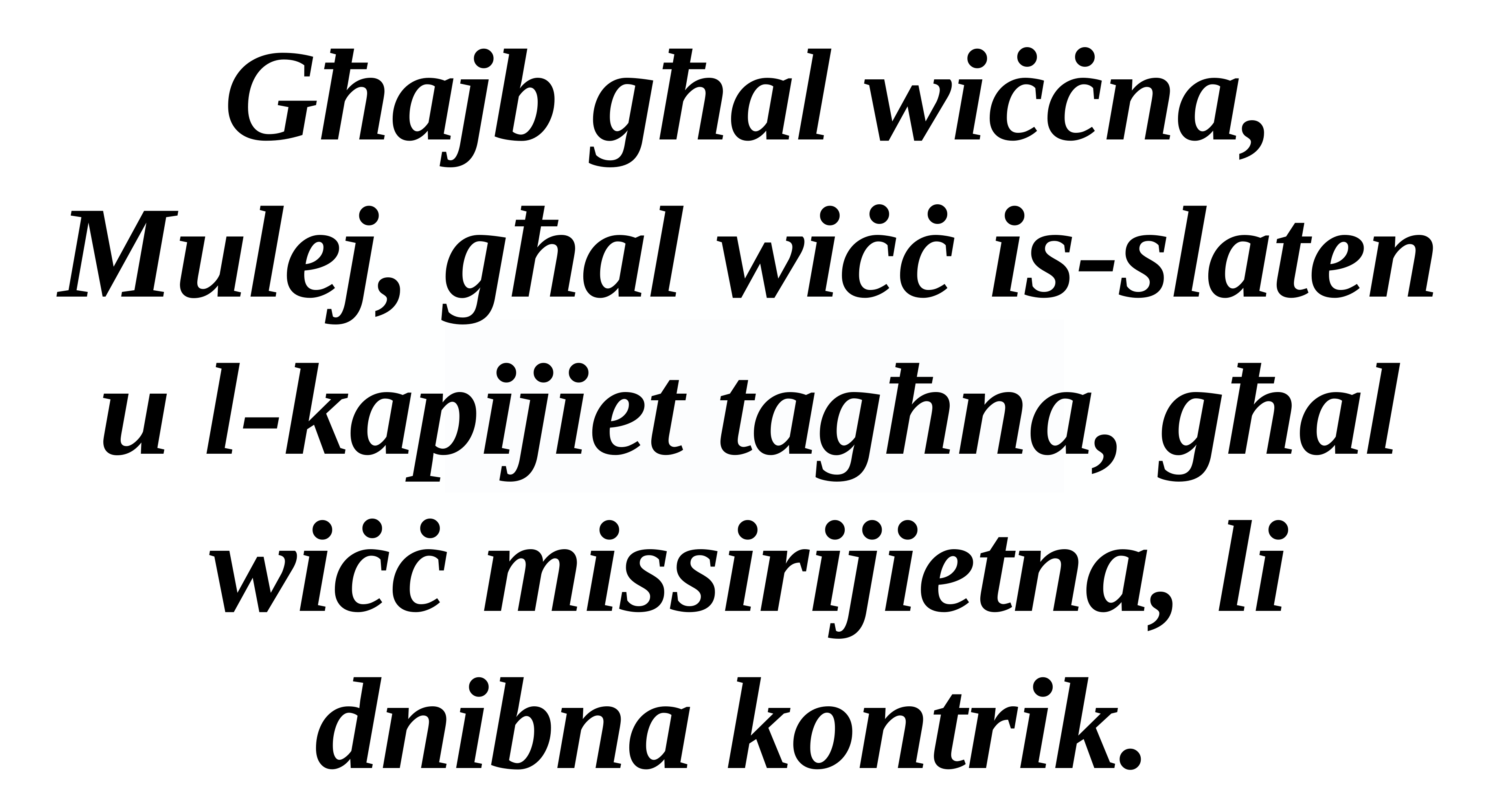

Għajb għal wiċċna, Mulej, għal wiċċ is-slaten u l-kapijiet tagħna, għal wiċċ missirijietna, li dnibna kontrik.